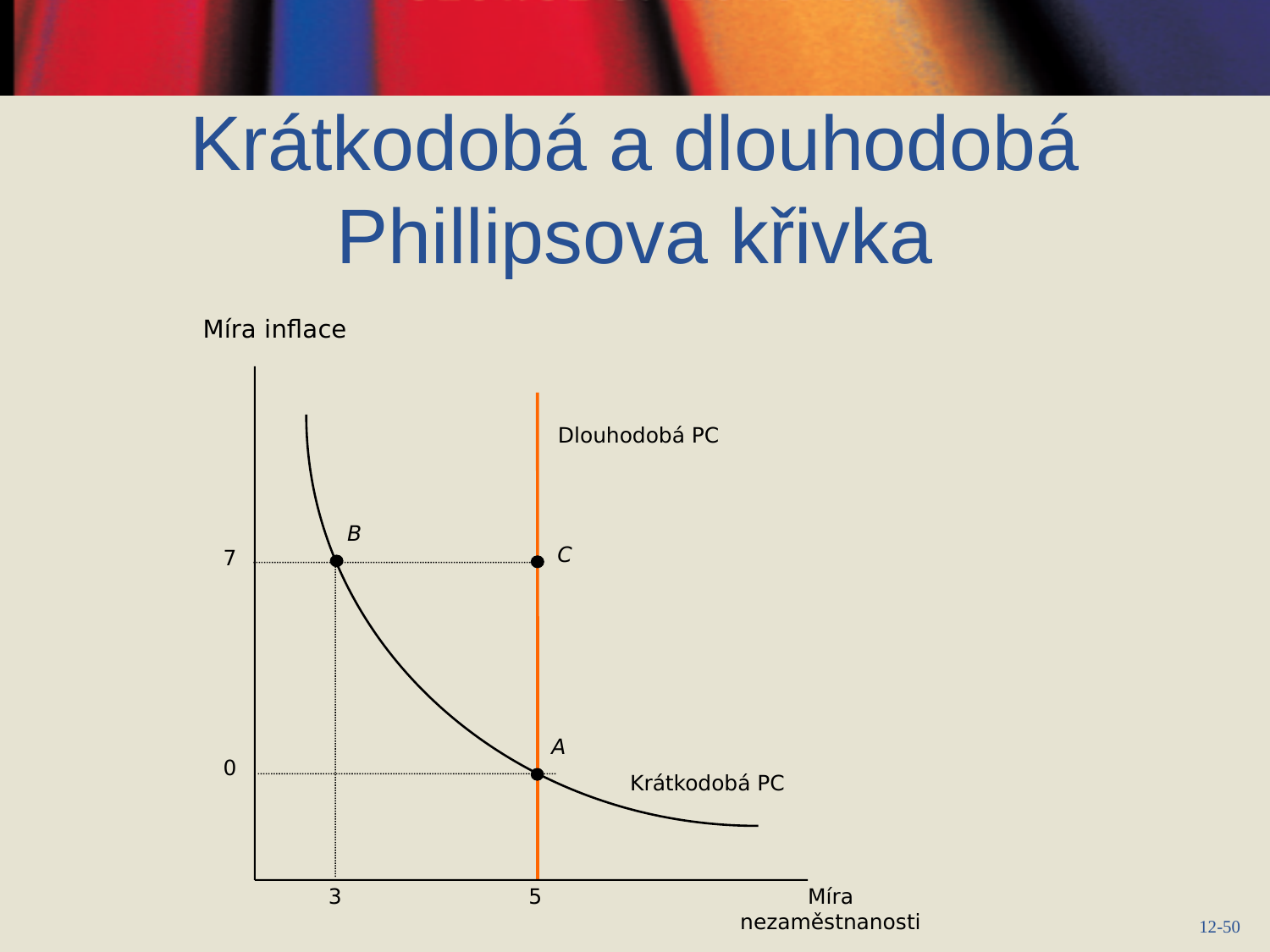

Krátkodobá a dlouhodobá Phillipsova křivka
Míra inflace

Dlouhodobá PC
B
7

A
0
Krátkodobá PC

3
5
Míra nezaměstnanosti
C